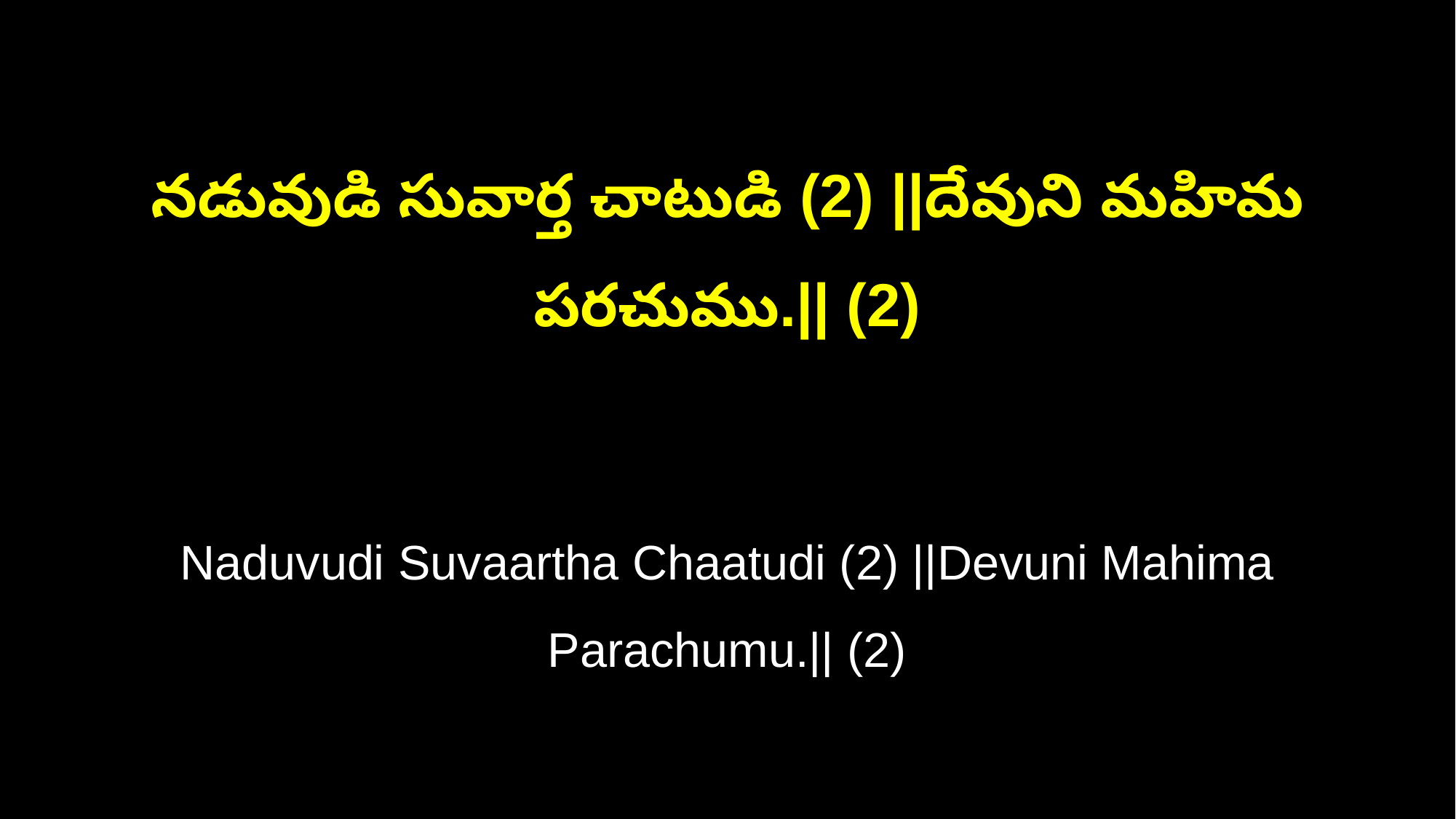

నడువుడి సువార్త చాటుడి (2) ||దేవుని మహిమ పరచుము.|| (2)
Naduvudi Suvaartha Chaatudi (2) ||Devuni Mahima Parachumu.|| (2)